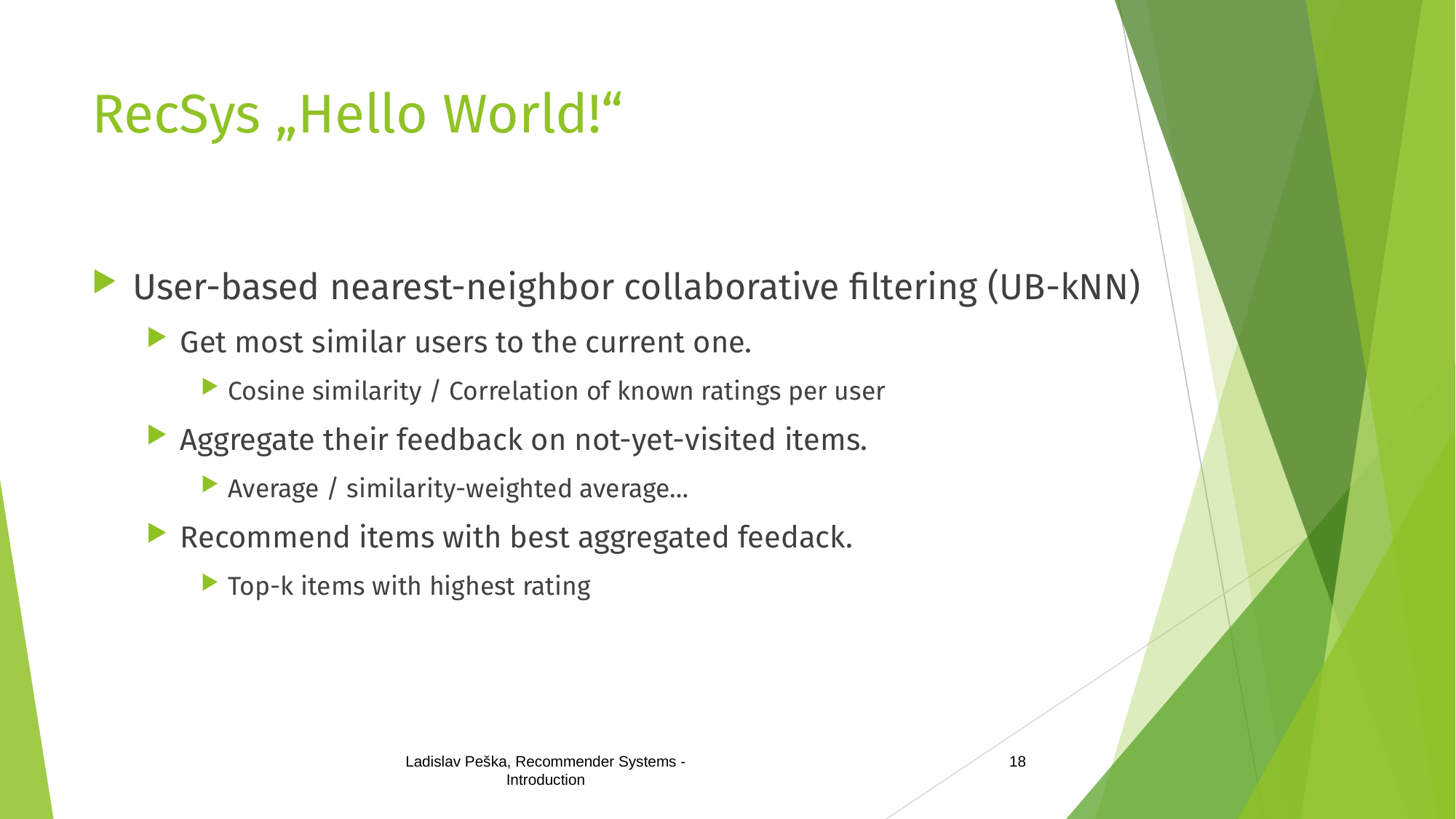

# RecSys „Hello World!“
User-based nearest-neighbor collaborative filtering (UB-kNN)
Get most similar users to the current one.
Cosine similarity / Correlation of known ratings per user
Aggregate their feedback on not-yet-visited items.
Average / similarity-weighted average…
Recommend items with best aggregated feedack.
Top-k items with highest rating

Ladislav Peška, Recommender Systems - Introduction
18